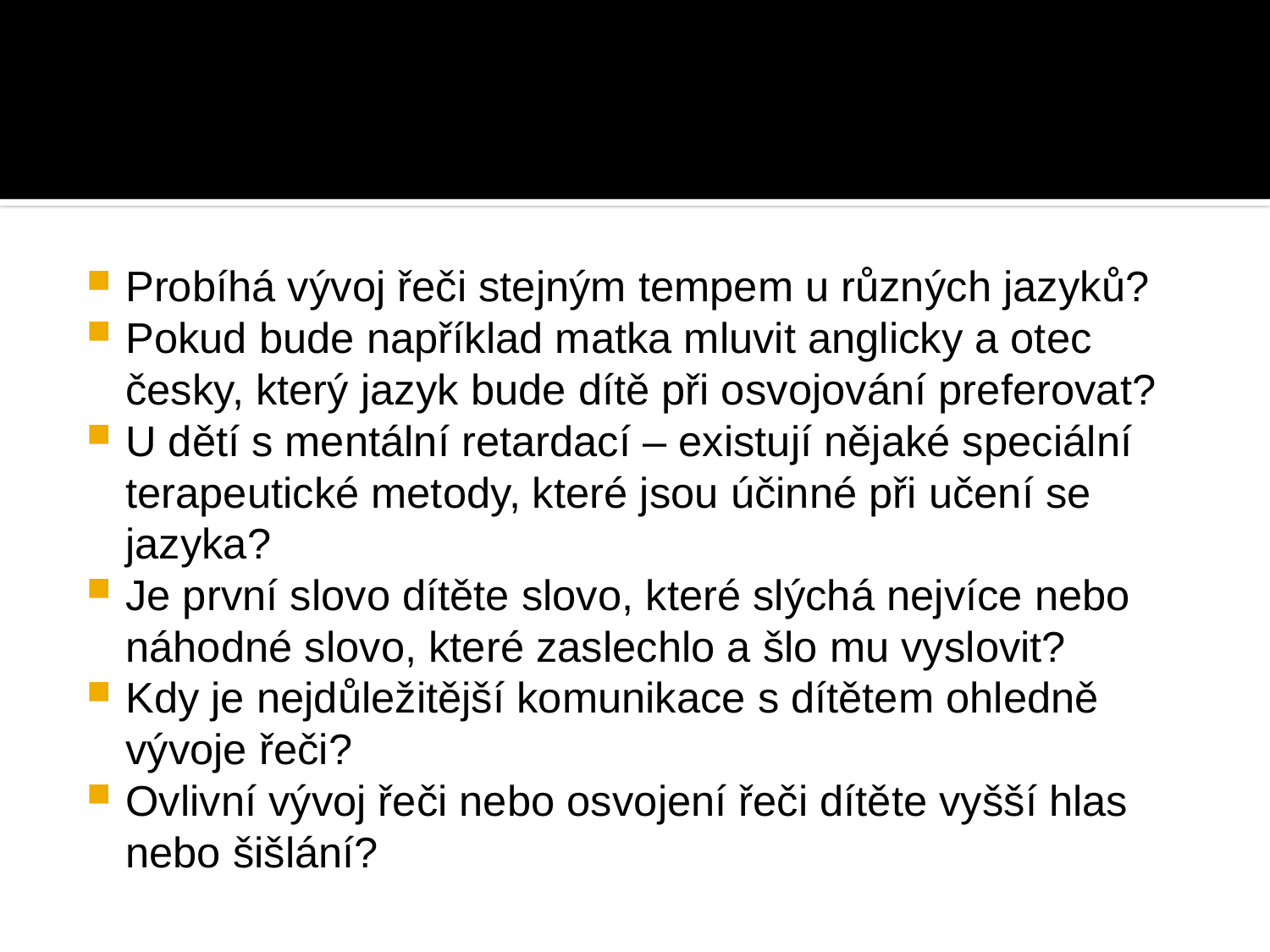

#
Probíhá vývoj řeči stejným tempem u různých jazyků?
Pokud bude například matka mluvit anglicky a otec česky, který jazyk bude dítě při osvojování preferovat?
U dětí s mentální retardací – existují nějaké speciální terapeutické metody, které jsou účinné při učení se jazyka?
Je první slovo dítěte slovo, které slýchá nejvíce nebo náhodné slovo, které zaslechlo a šlo mu vyslovit?
Kdy je nejdůležitější komunikace s dítětem ohledně vývoje řeči?
Ovlivní vývoj řeči nebo osvojení řeči dítěte vyšší hlas nebo šišlání?